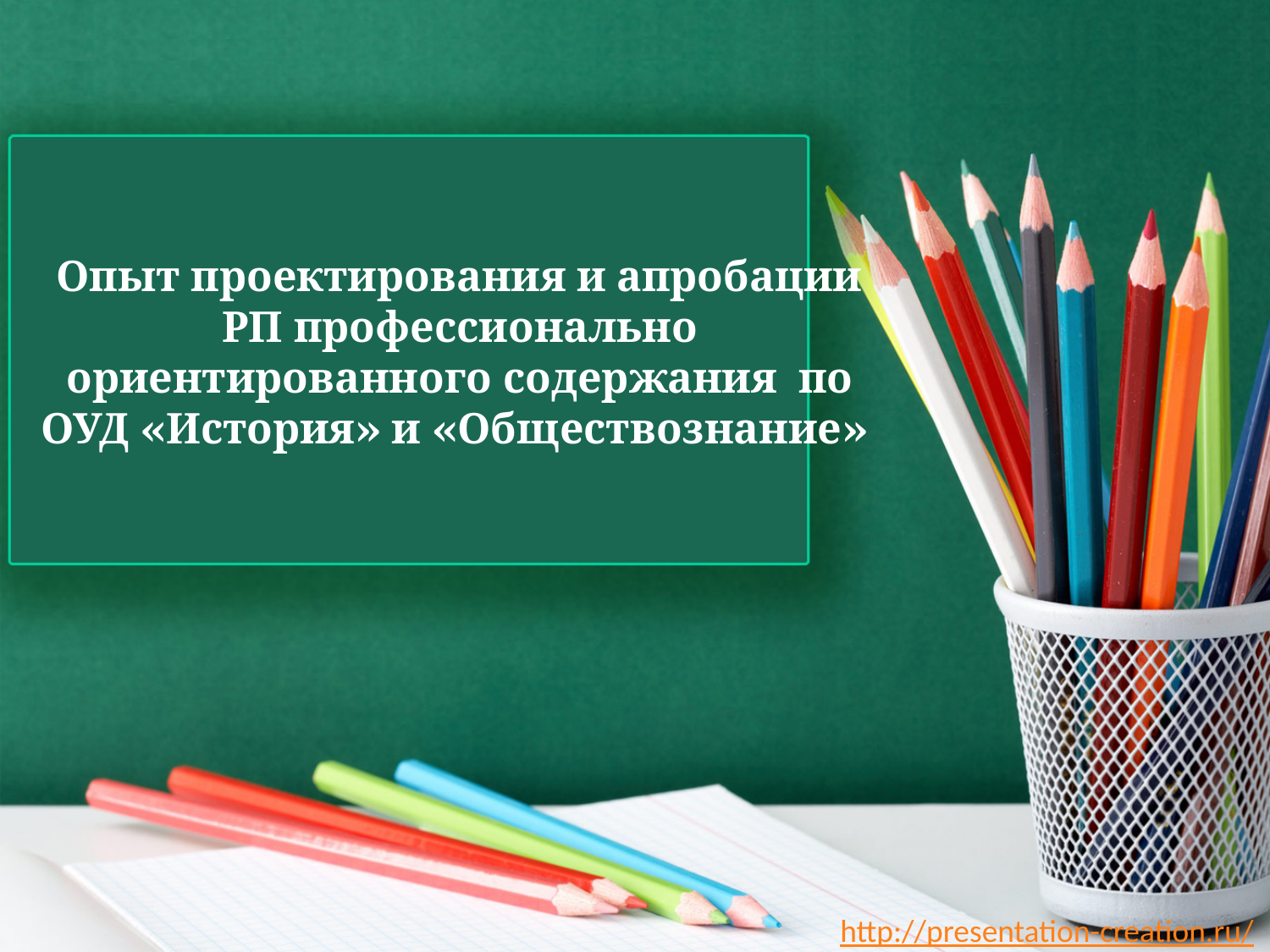

# Опыт проектирования и апробации  РП профессионально ориентированного содержания  по ОУД «История» и «Обществознание»